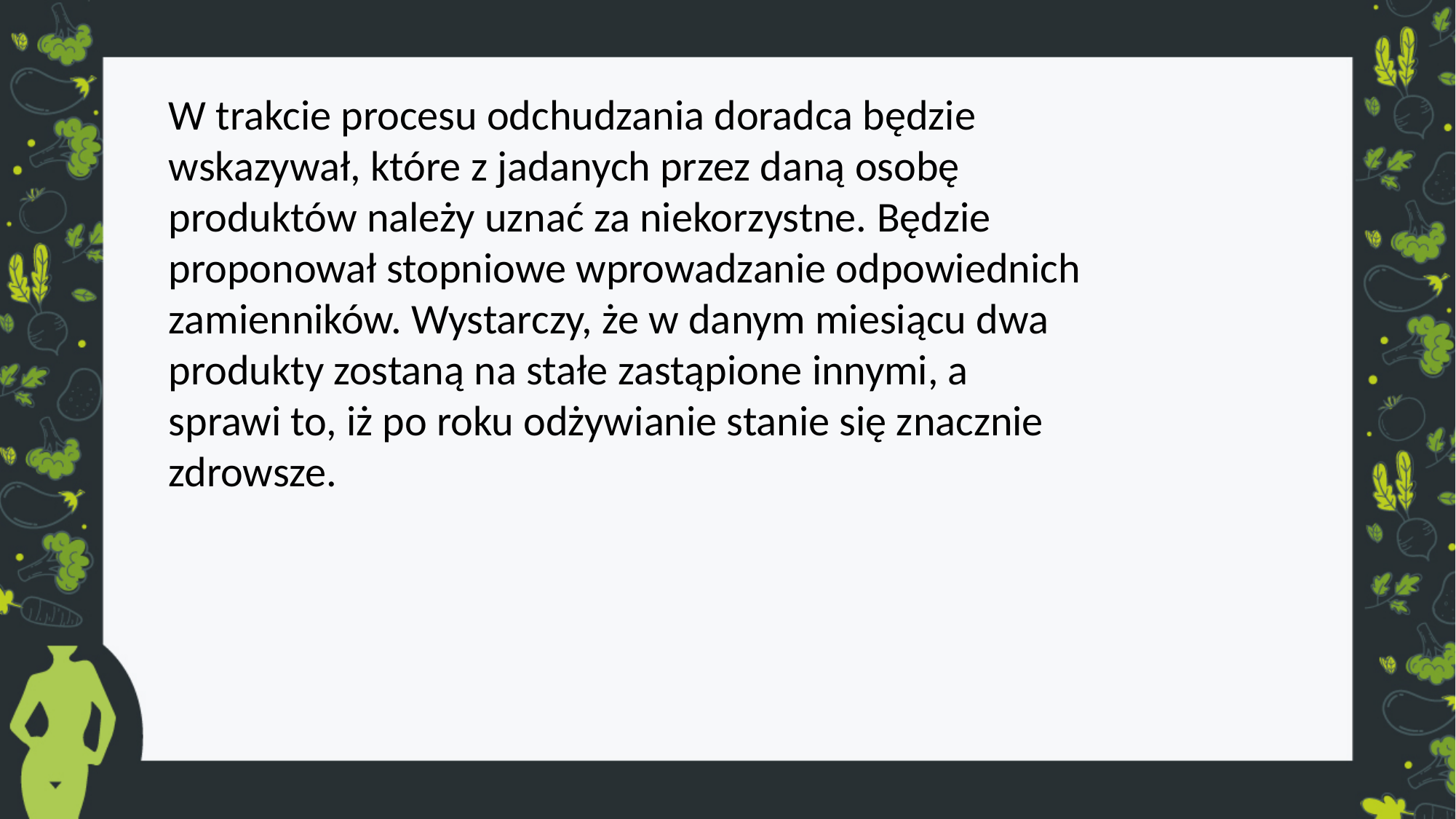

W trakcie procesu odchudzania doradca będzie wskazywał, które z jadanych przez daną osobę produktów należy uznać za niekorzystne. Będzie proponował stopniowe wprowadzanie odpowiednich zamienników. Wystarczy, że w danym miesiącu dwa produkty zostaną na stałe zastąpione innymi, a sprawi to, iż po roku odżywianie stanie się znacznie zdrowsze.